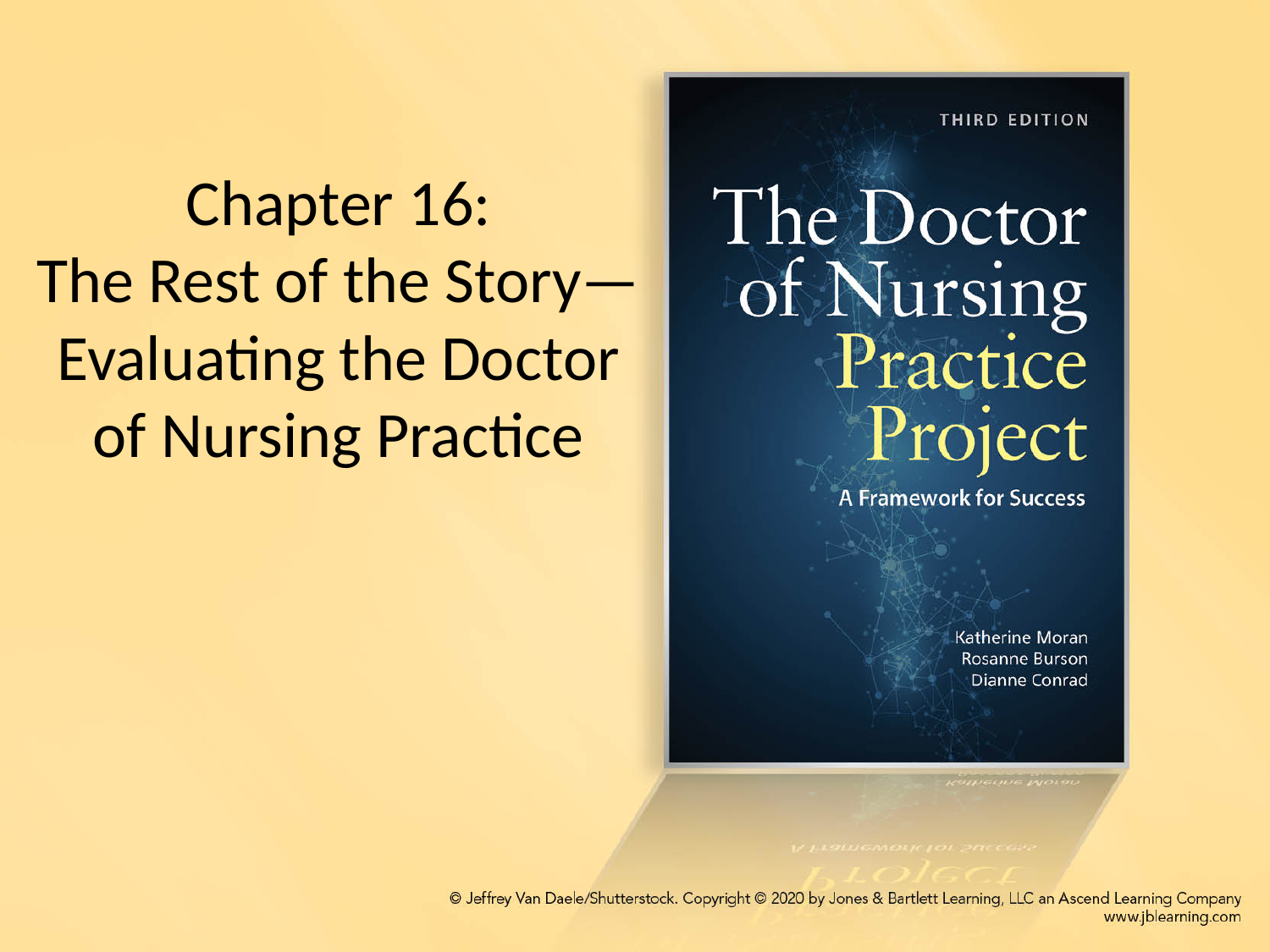

# Chapter 16: The Rest of the Story—Evaluating the Doctor of Nursing Practice